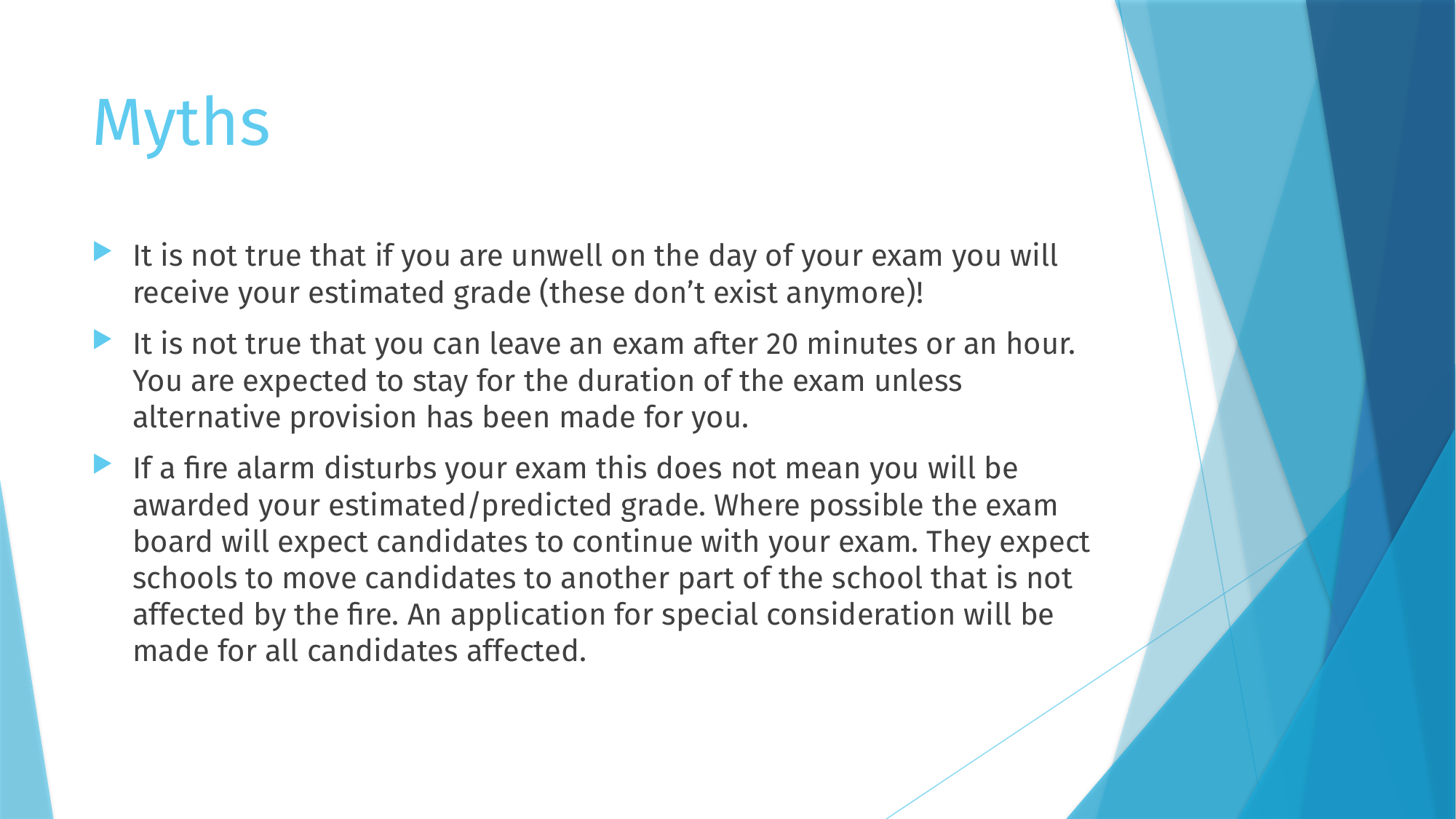

# Myths
It is not true that if you are unwell on the day of your exam you will receive your estimated grade (these don’t exist anymore)!
It is not true that you can leave an exam after 20 minutes or an hour. You are expected to stay for the duration of the exam unless alternative provision has been made for you.
If a fire alarm disturbs your exam this does not mean you will be awarded your estimated/predicted grade. Where possible the exam board will expect candidates to continue with your exam. They expect schools to move candidates to another part of the school that is not affected by the fire. An application for special consideration will be made for all candidates affected.